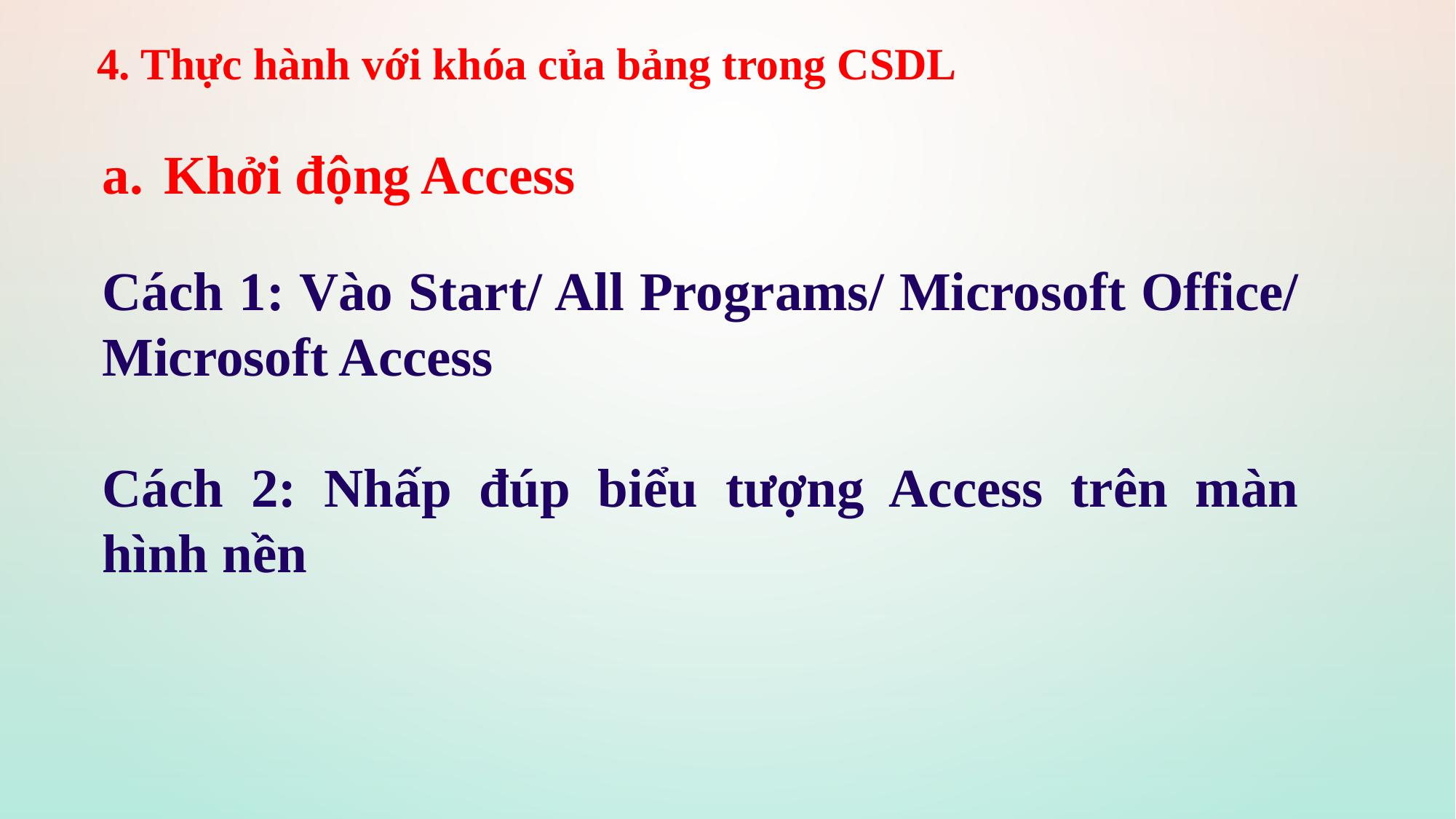

# 4. Thực hành với khóa của bảng trong CSDL
Khởi động Access

Cách 1: Vào Start/ All Programs/ Microsoft Office/ Microsoft Access

Cách 2: Nhấp đúp biểu tượng Access trên màn hình nền